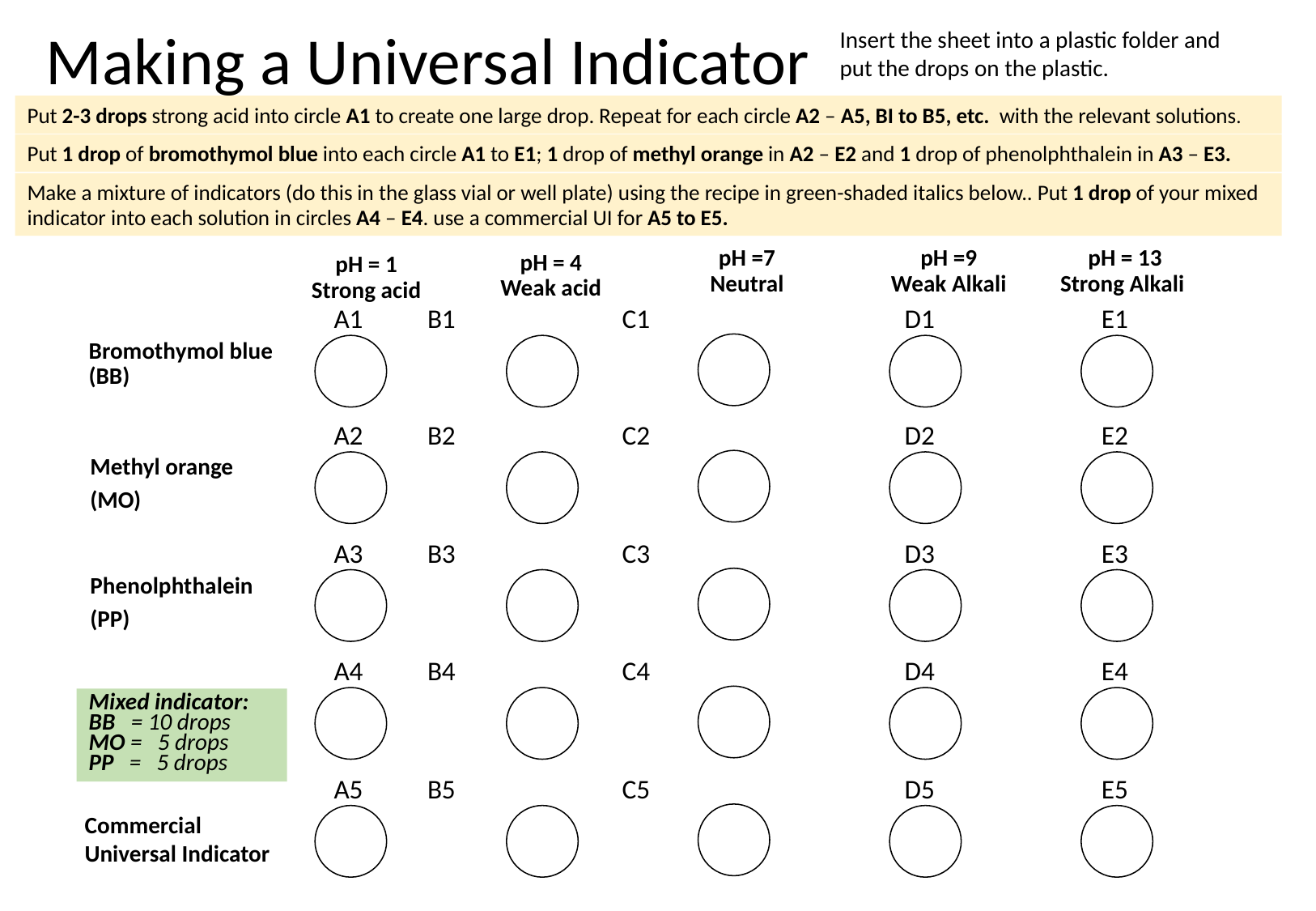

Insert the sheet into a plastic folder and put the drops on the plastic.
# Making a Universal Indicator
Put 2-3 drops strong acid into circle A1 to create one large drop. Repeat for each circle A2 – A5, BI to B5, etc.  with the relevant solutions.
Put 1 drop of bromothymol blue into each circle A1 to E1; 1 drop of methyl orange in A2 – E2 and 1 drop of phenolphthalein in A3 – E3.
Make a mixture of indicators (do this in the glass vial or well plate) using the recipe in green-shaded italics below.. Put 1 drop of your mixed indicator into each solution in circles A4 – E4. use a commercial UI for A5 to E5.
pH =7
Neutral
pH =9
Weak Alkali
pH = 13
Strong Alkali
pH = 4
Weak acid
pH = 1
Strong acid
A1	    B1	                    C1	                   D1	                   E1
Bromothymol blue (BB)

A2	    B2	                    C2	                   D2	                   E2

Methyl orange
(MO)
A3	    B3	                    C3	                   D3	                   E3

Phenolphthalein
(PP)
A4	    B4	                    C4	                   D4	                   E4

Mixed indicator:
BB   = 10 drops
MO =   5 drops
PP   =   5 drops
A5	    B5	                    C5	                   D5	                   E5
Commercial Universal Indicator